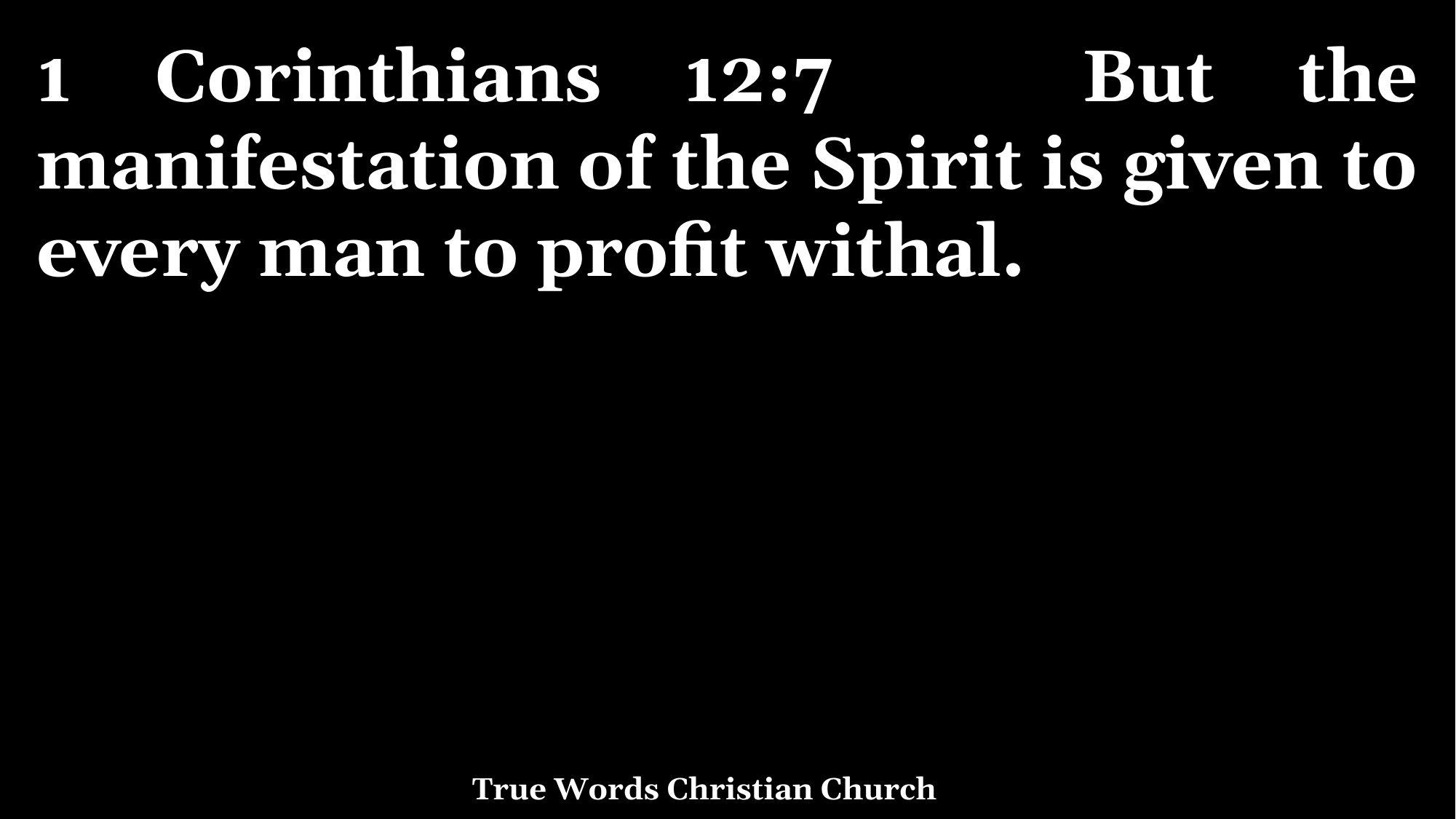

1 Corinthians 12:7   But the manifestation of the Spirit is given to every man to profit withal.
True Words Christian Church